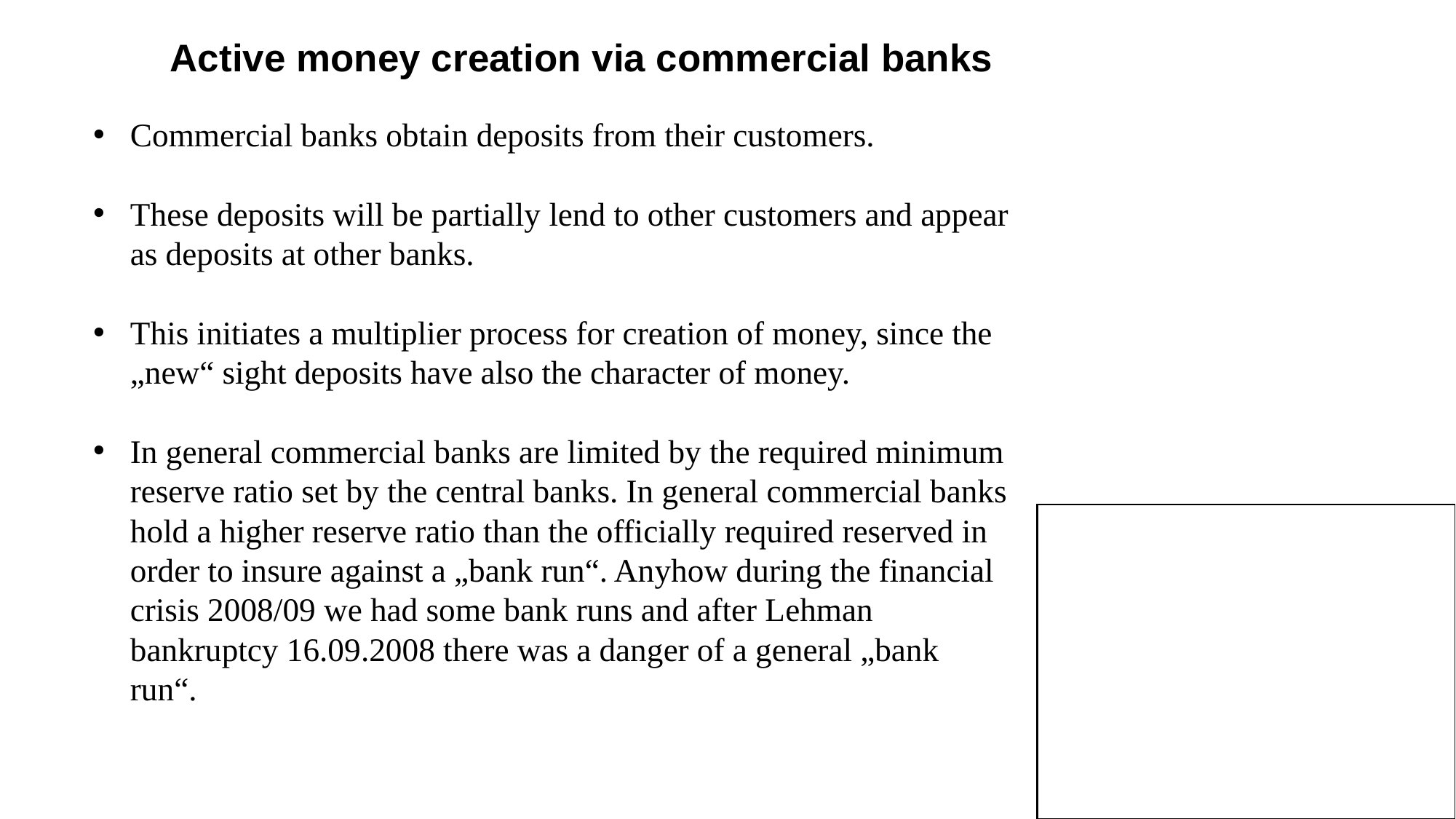

Active money creation via commercial banks
Commercial banks obtain deposits from their customers.

These deposits will be partially lend to other customers and appear as deposits at other banks.

This initiates a multiplier process for creation of money, since the „new“ sight deposits have also the character of money.

In general commercial banks are limited by the required minimum reserve ratio set by the central banks. In general commercial banks hold a higher reserve ratio than the officially required reserved in order to insure against a „bank run“. Anyhow during the financial crisis 2008/09 we had some bank runs and after Lehman bankruptcy 16.09.2008 there was a danger of a general „bank run“.